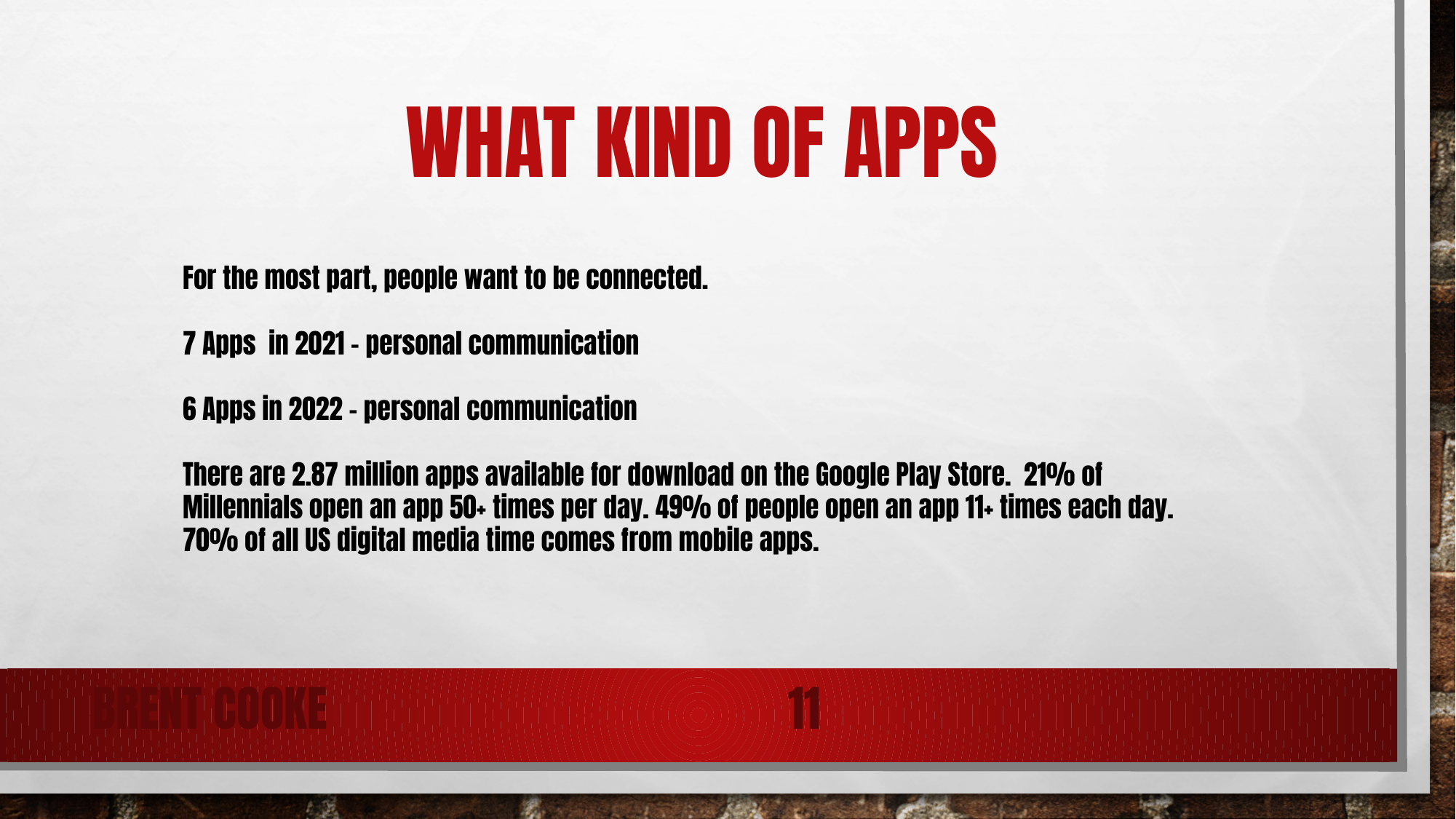

# What kind Of apps
For the most part, people want to be connected.

7 Apps  in 2021 - personal communication

6 Apps in 2022 - personal communication

There are 2.87 million apps available for download on the Google Play Store.  21% of Millennials open an app 50+ times per day. 49% of people open an app 11+ times each day. 70% of all US digital media time comes from mobile apps.

Brent Cooke
11